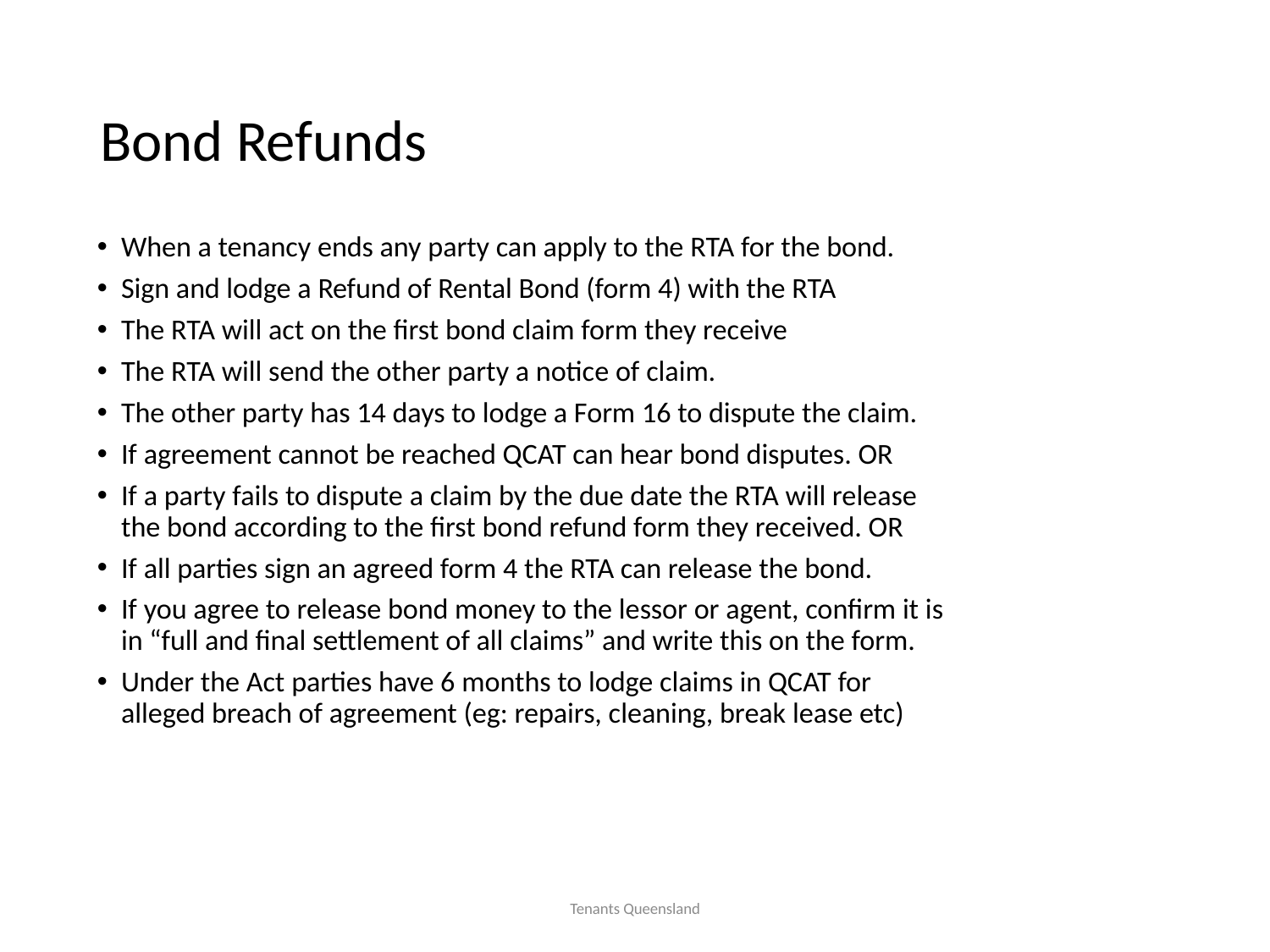

# Bond Refunds
When a tenancy ends any party can apply to the RTA for the bond.
Sign and lodge a Refund of Rental Bond (form 4) with the RTA
The RTA will act on the first bond claim form they receive
The RTA will send the other party a notice of claim.
The other party has 14 days to lodge a Form 16 to dispute the claim.
If agreement cannot be reached QCAT can hear bond disputes. OR
If a party fails to dispute a claim by the due date the RTA will release the bond according to the first bond refund form they received. OR
If all parties sign an agreed form 4 the RTA can release the bond.
If you agree to release bond money to the lessor or agent, confirm it is in “full and final settlement of all claims” and write this on the form.
Under the Act parties have 6 months to lodge claims in QCAT for  alleged breach of agreement (eg: repairs, cleaning, break lease etc)

Tenants Queensland